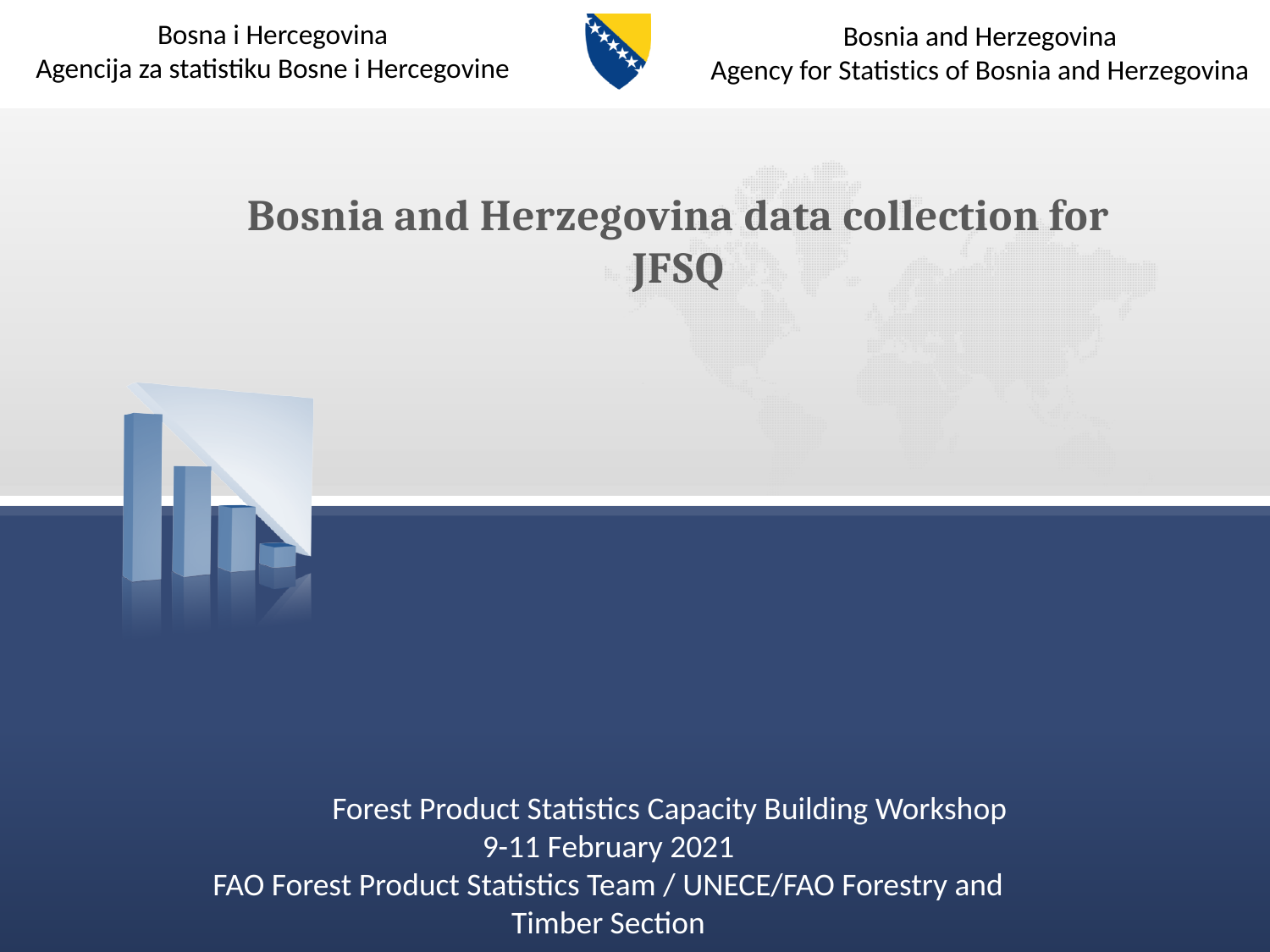

# Bosnia and Herzegovina data collection for JFSQ
                 Forest Product Statistics Capacity Building Workshop
9-11 February 2021
FAO Forest Product Statistics Team / UNECE/FAO Forestry and Timber Section